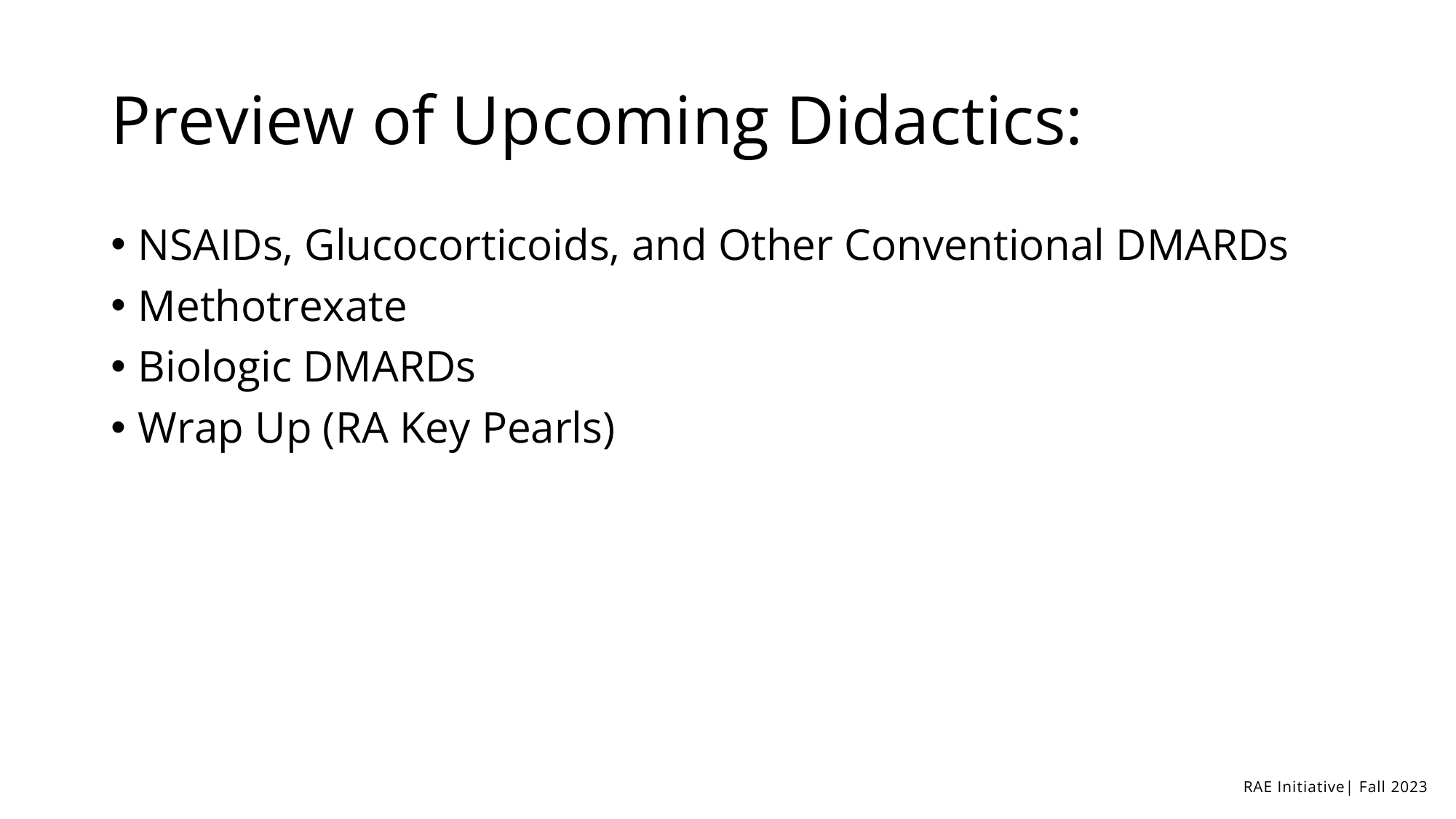

# Preview of Upcoming Didactics:
NSAIDs, Glucocorticoids, and Other Conventional DMARDs
Methotrexate
Biologic DMARDs
Wrap Up (RA Key Pearls)
RAE Initiative| Fall 2023